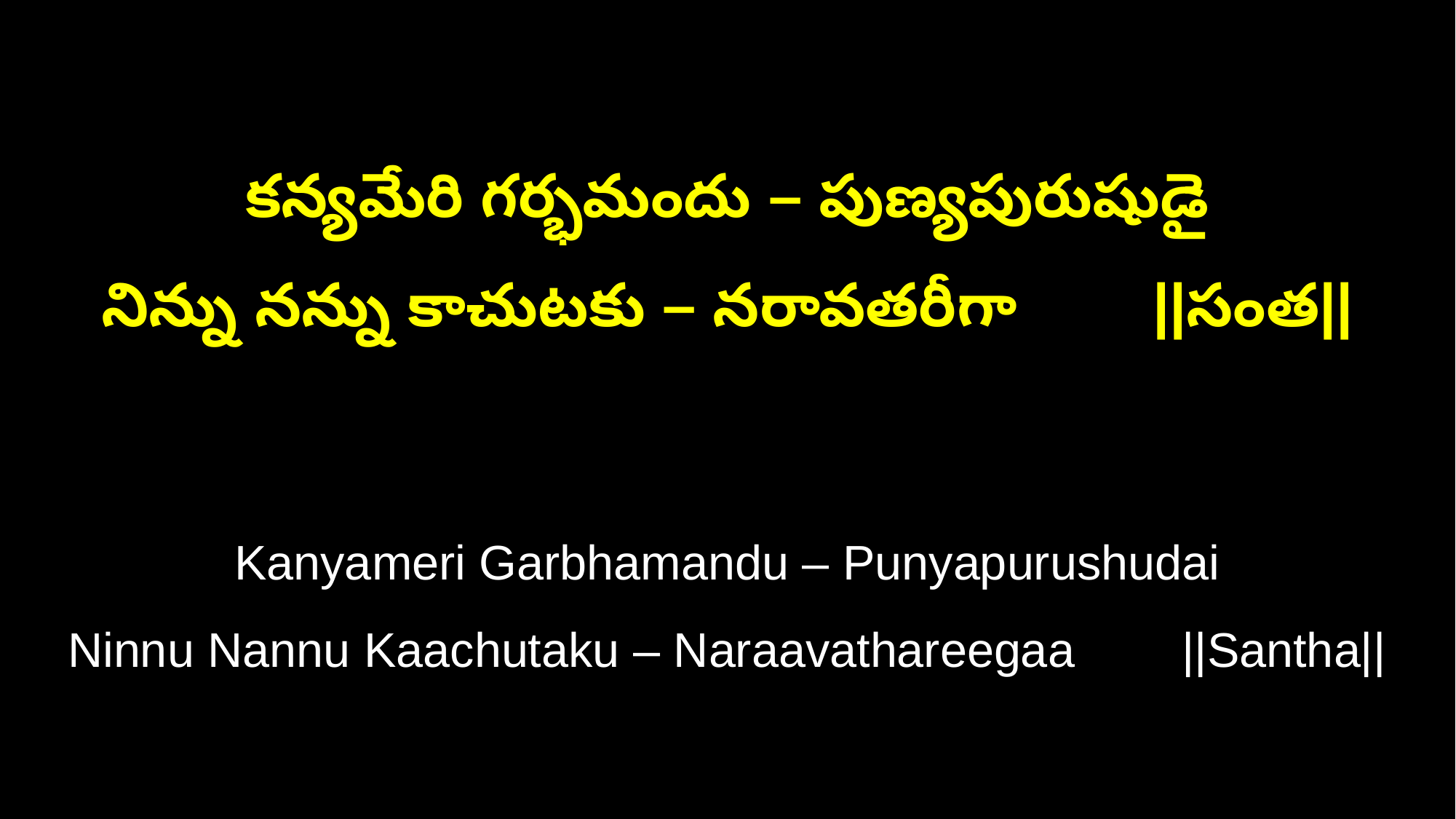

కన్యమేరి గర్భమందు – పుణ్యపురుషుడై
నిన్ను నన్ను కాచుటకు – నరావతరీగా        ||సంత||
Kanyameri Garbhamandu – Punyapurushudai
Ninnu Nannu Kaachutaku – Naraavathareegaa        ||Santha||